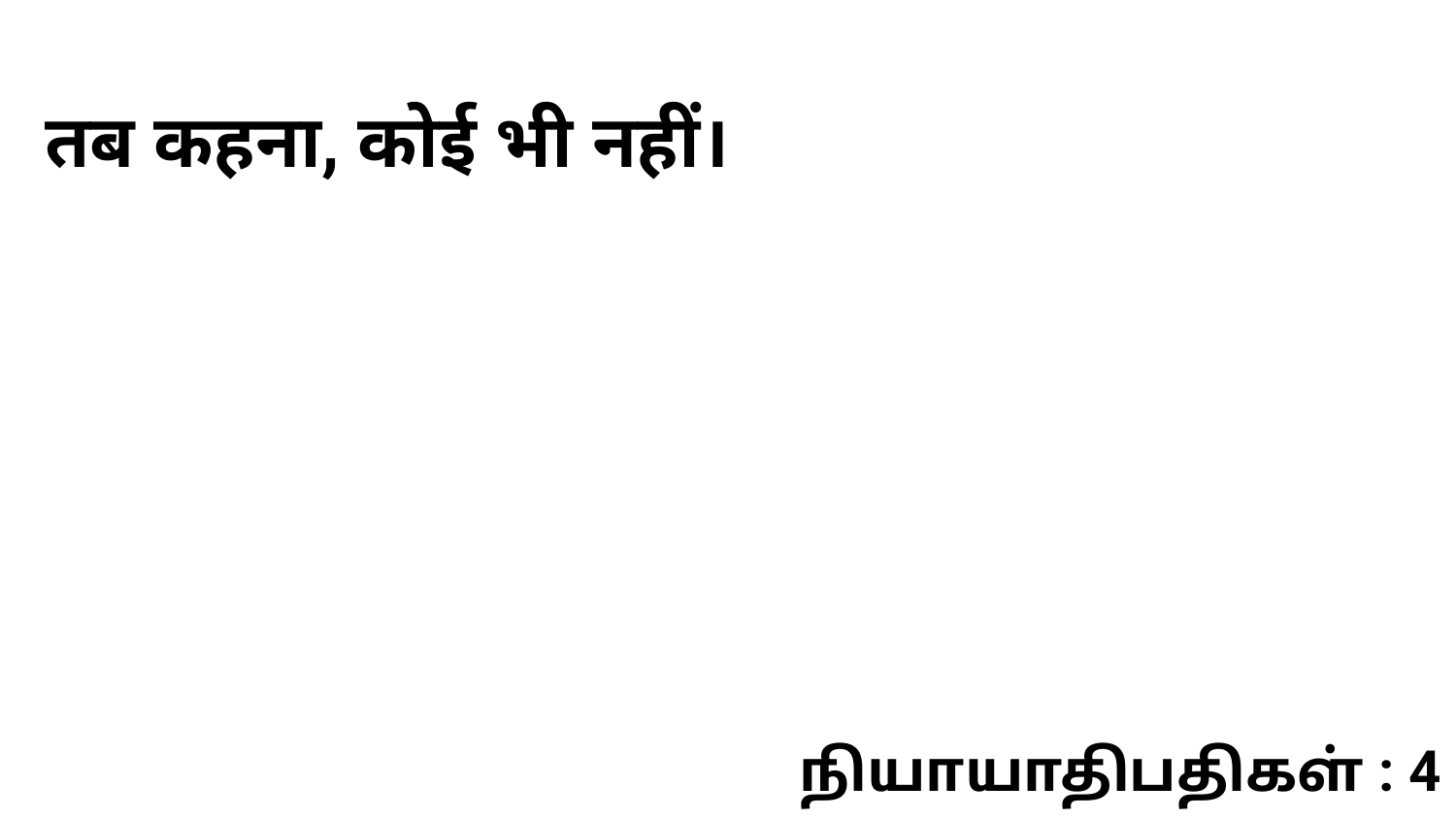

तब कहना, कोई भी नहीं।
நியாயாதிபதிகள் : 4